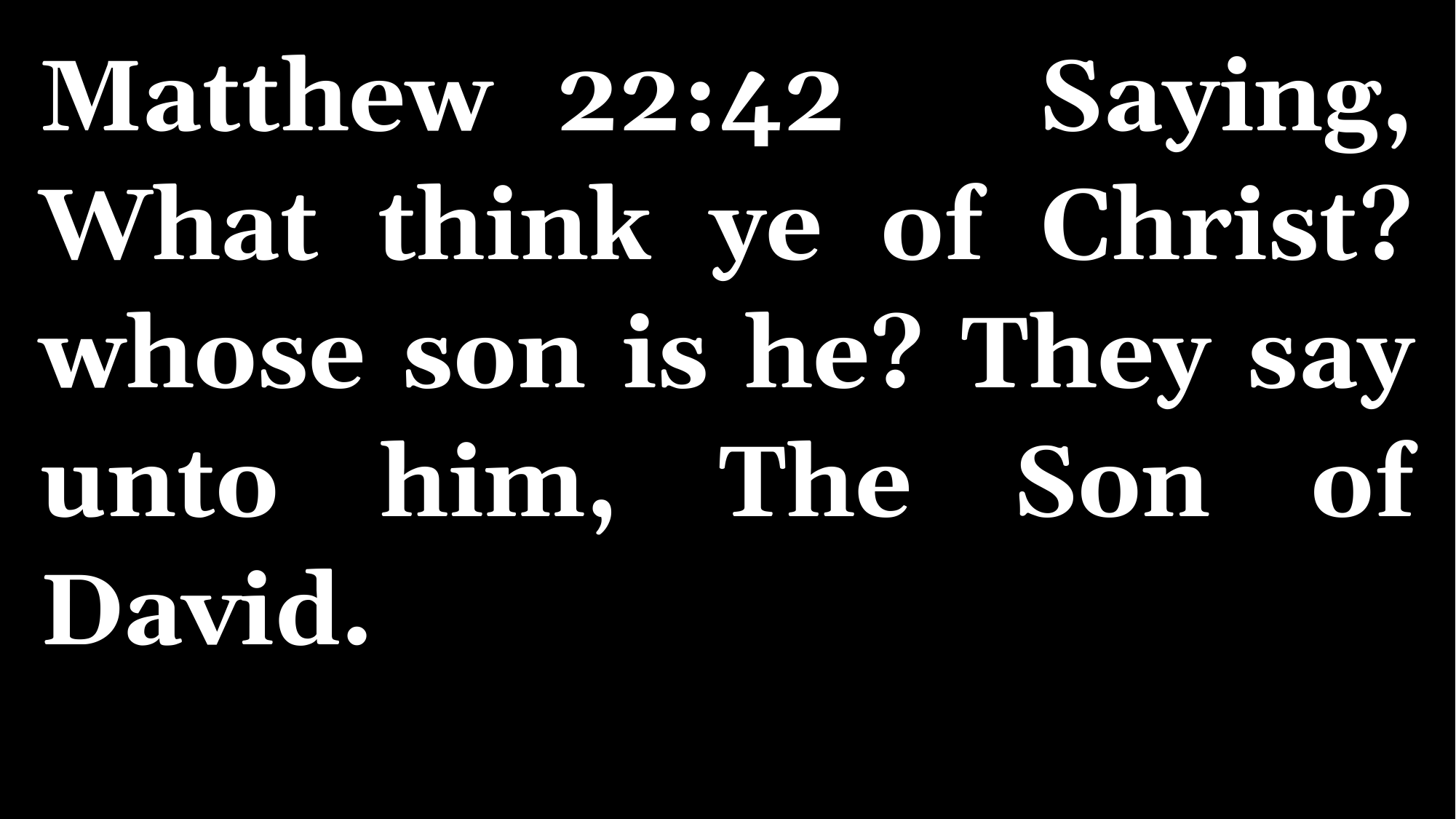

Matthew 22:42   Saying, What think ye of Christ? whose son is he? They say unto him, The Son of David.